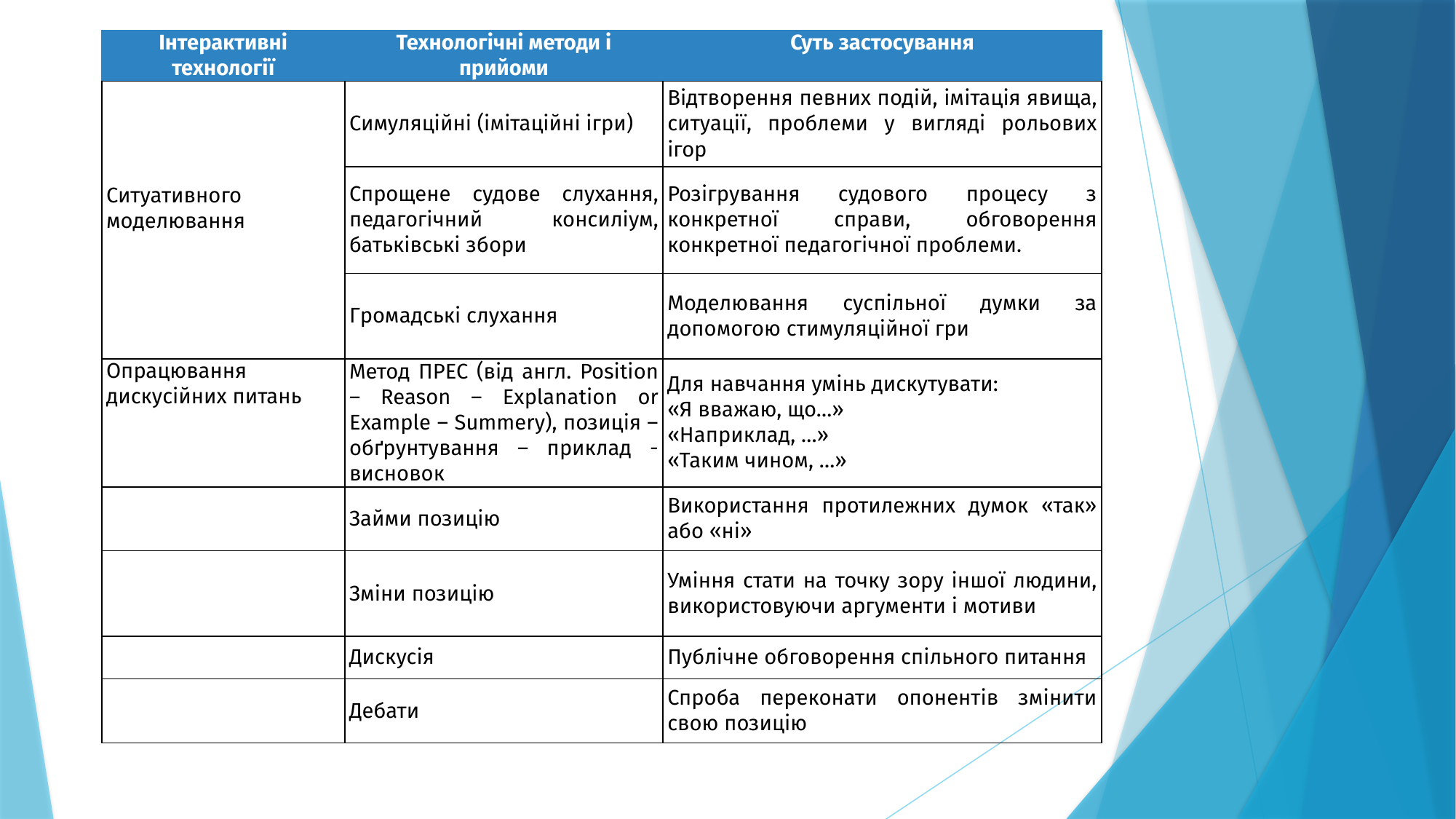

| Інтерактивні технології | Технологічні методи і прийоми | Суть застосування |
| --- | --- | --- |
| Ситуативного моделювання | Симуляційні (імітаційні ігри) | Відтворення певних подій, імітація явища, ситуації, проблеми у вигляді рольових ігор |
|  | Спрощене судове слухання, педагогічний консиліум, батьківські збори | Розігрування судового процесу з конкретної справи, обговорення конкретної педагогічної проблеми. |
|  | Громадські слухання | Моделювання суспільної думки за допомогою стимуляційної гри |
| Опрацювання дискусійних питань | Метод ПРЕС (від англ. Position – Reason – Explanation or Example – Summery), позиція – обґрунтування – приклад - висновок | Для навчання умінь дискутувати: «Я вважаю, що…» «Наприклад, …» «Таким чином, …» |
|  | Займи позицію | Використання протилежних думок «так» або «ні» |
|  | Зміни позицію | Уміння стати на точку зору іншої людини, використовуючи аргументи і мотиви |
|  | Дискусія | Публічне обговорення спільного питання |
|  | Дебати | Спроба переконати опонентів змінити свою позицію |